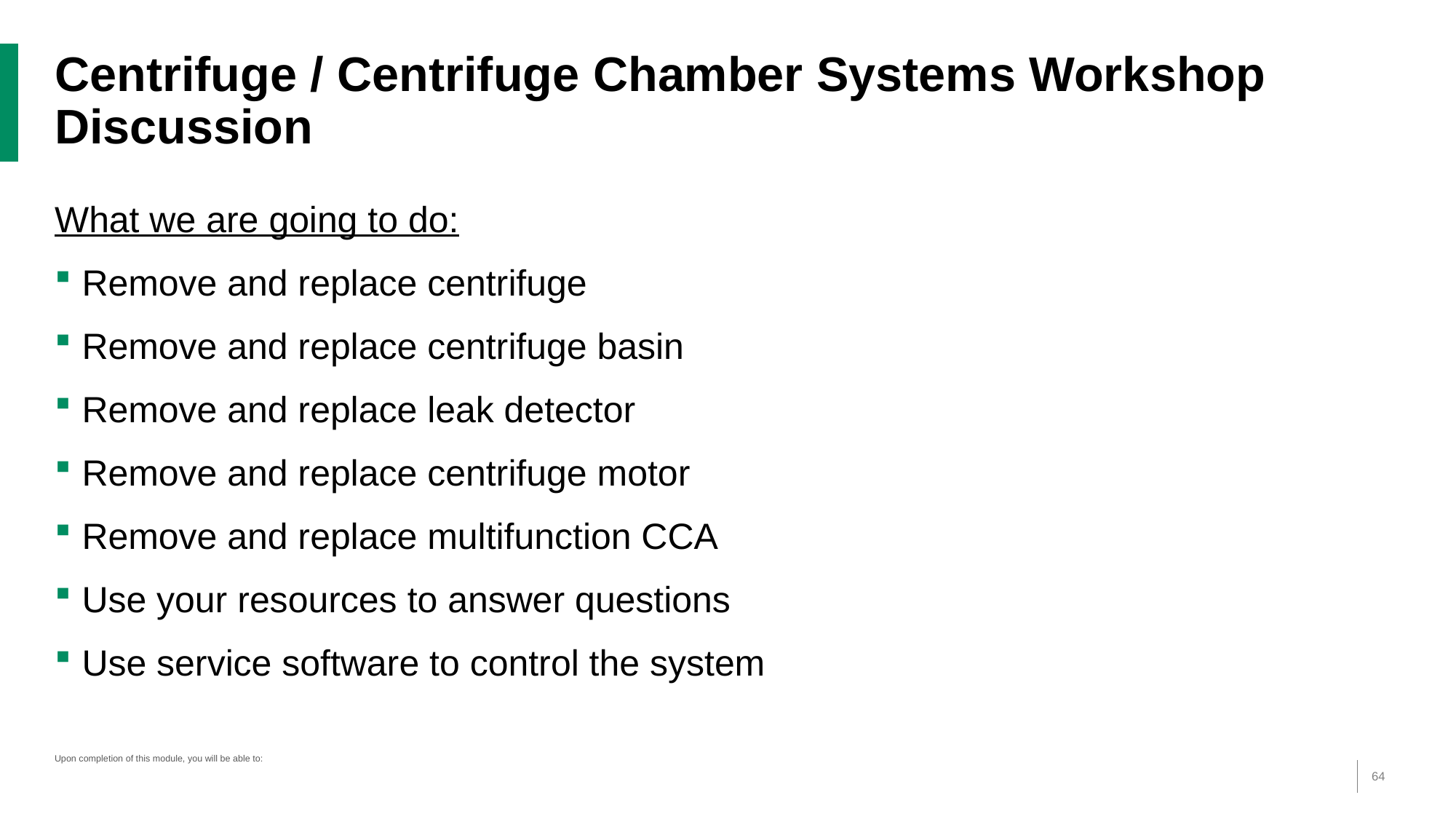

# Centrifuge / Centrifuge Chamber Systems Workshop Discussion
What we are going to do:
Remove and replace centrifuge
Remove and replace centrifuge basin
Remove and replace leak detector
Remove and replace centrifuge motor
Remove and replace multifunction CCA
Use your resources to answer questions
Use service software to control the system

Upon completion of this module, you will be able to:
64